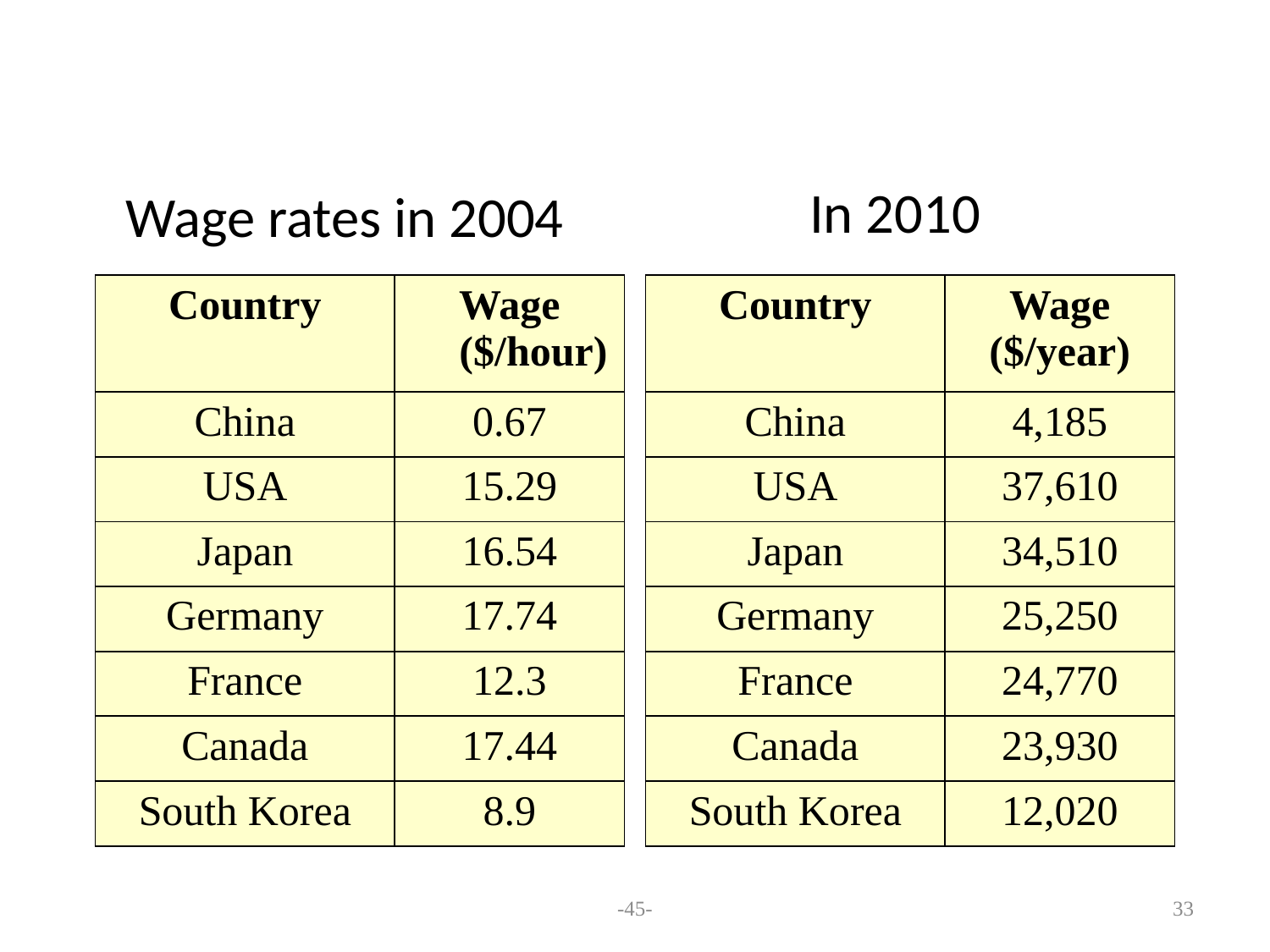

In 2010
# Wage rates in 2004
| Country | Wage ($/hour) |
| --- | --- |
| China | 0.67 |
| USA | 15.29 |
| Japan | 16.54 |
| Germany | 17.74 |
| France | 12.3 |
| Canada | 17.44 |
| South Korea | 8.9 |
| Country | Wage ($/year) |
| --- | --- |
| China | 4,185 |
| USA | 37,610 |
| Japan | 34,510 |
| Germany | 25,250 |
| France | 24,770 |
| Canada | 23,930 |
| South Korea | 12,020 |
-45-
33